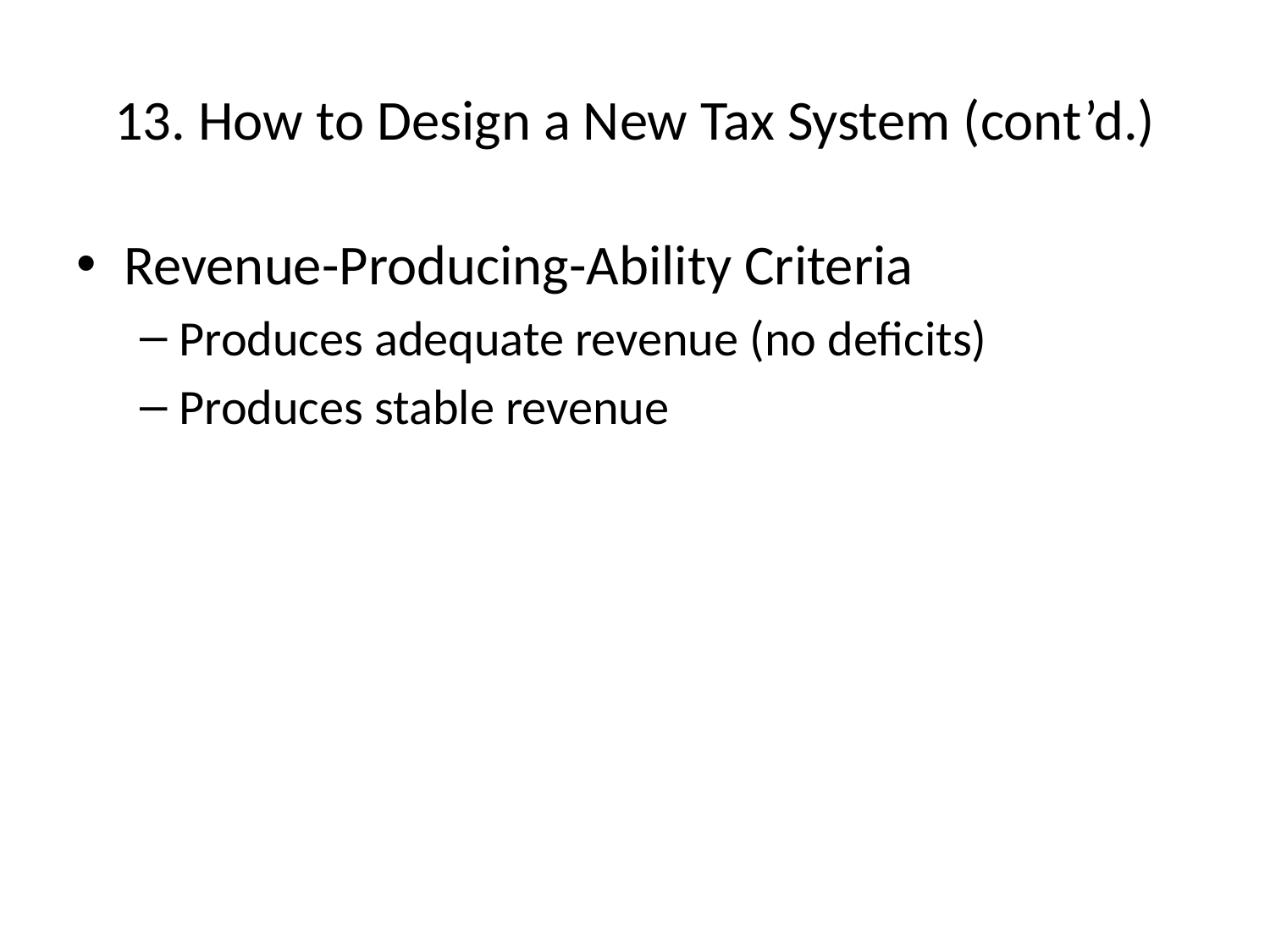

# 13. How to Design a New Tax System (cont’d.)
Revenue-Producing-Ability Criteria
Produces adequate revenue (no deficits)
Produces stable revenue